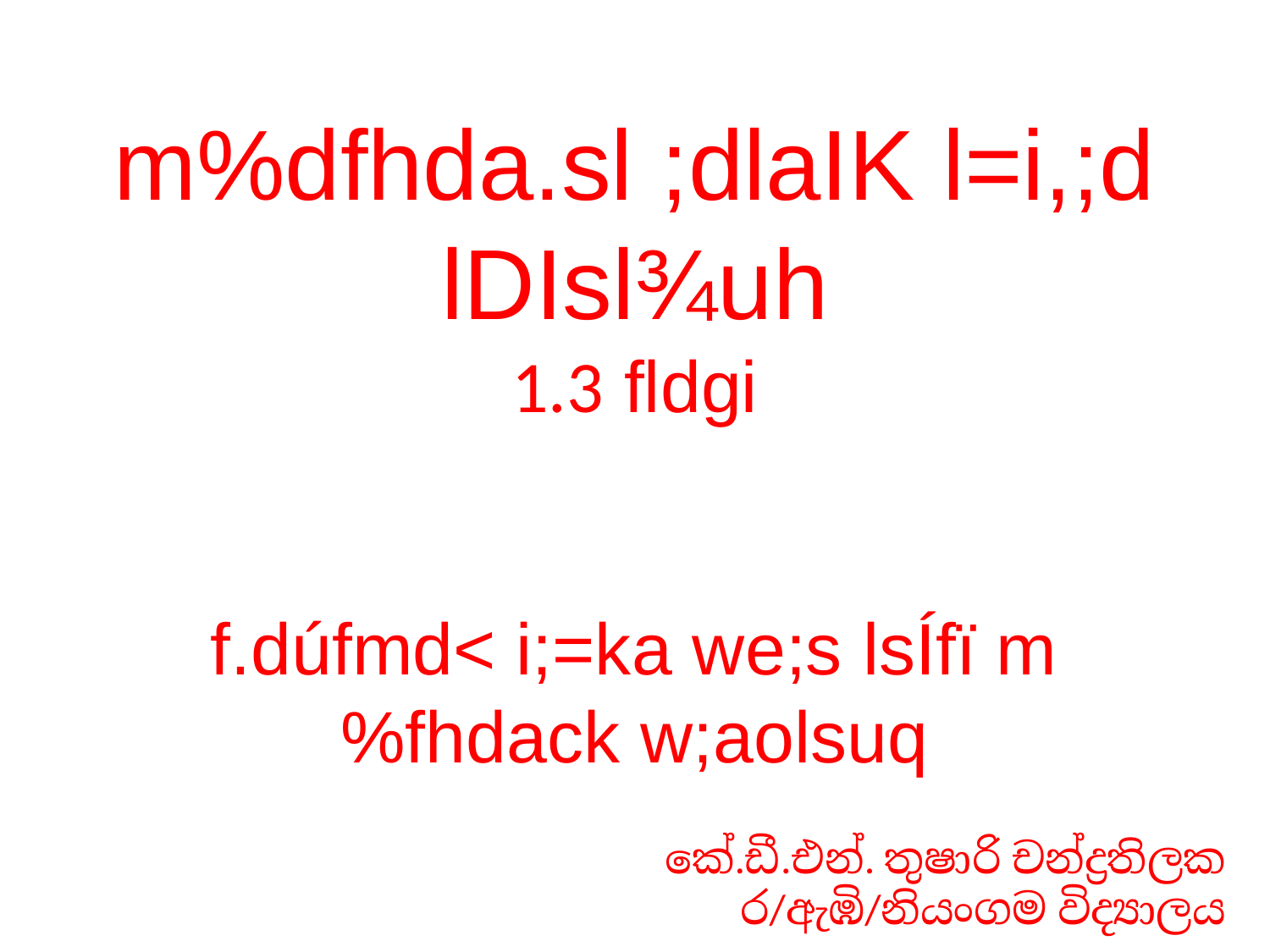

# m%dfhda.sl ;dlaIK l=i,;d lDIsl¾uh 1.3 fldgi f.dúfmd< i;=ka we;s lsÍfï m%fhdack w;aolsuq
කේ.ඩී.එන්. තුෂාරි චන්ද්‍රතිලක
ර/ඇඹි/නියංගම විද්‍යාලය